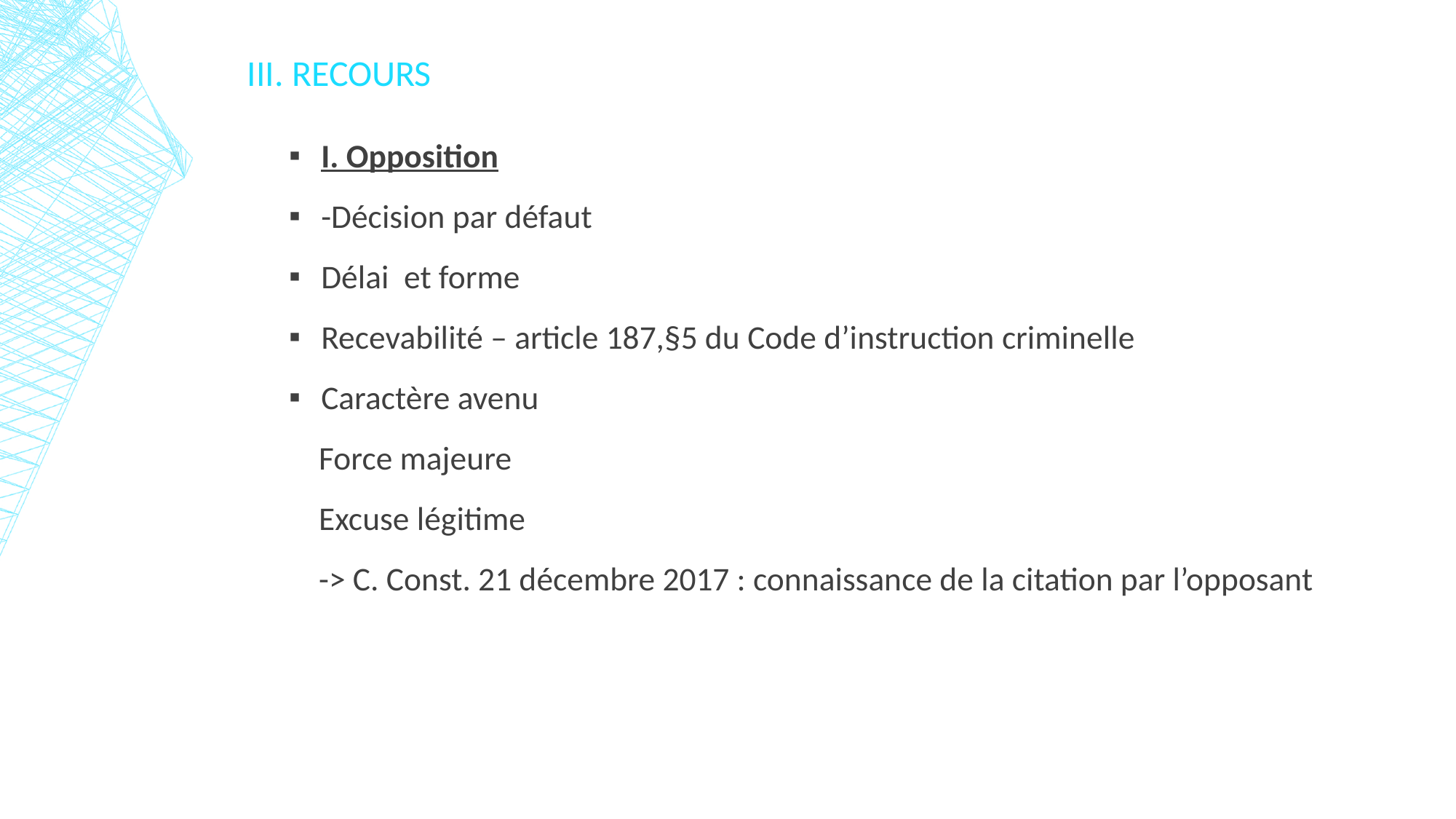

# III. Recours
I. Opposition
-Décision par défaut
Délai  et forme
Recevabilité – article 187,§5 du Code d’instruction criminelle
Caractère avenu
    Force majeure
    Excuse légitime
    -> C. Const. 21 décembre 2017 : connaissance de la citation par l’opposant